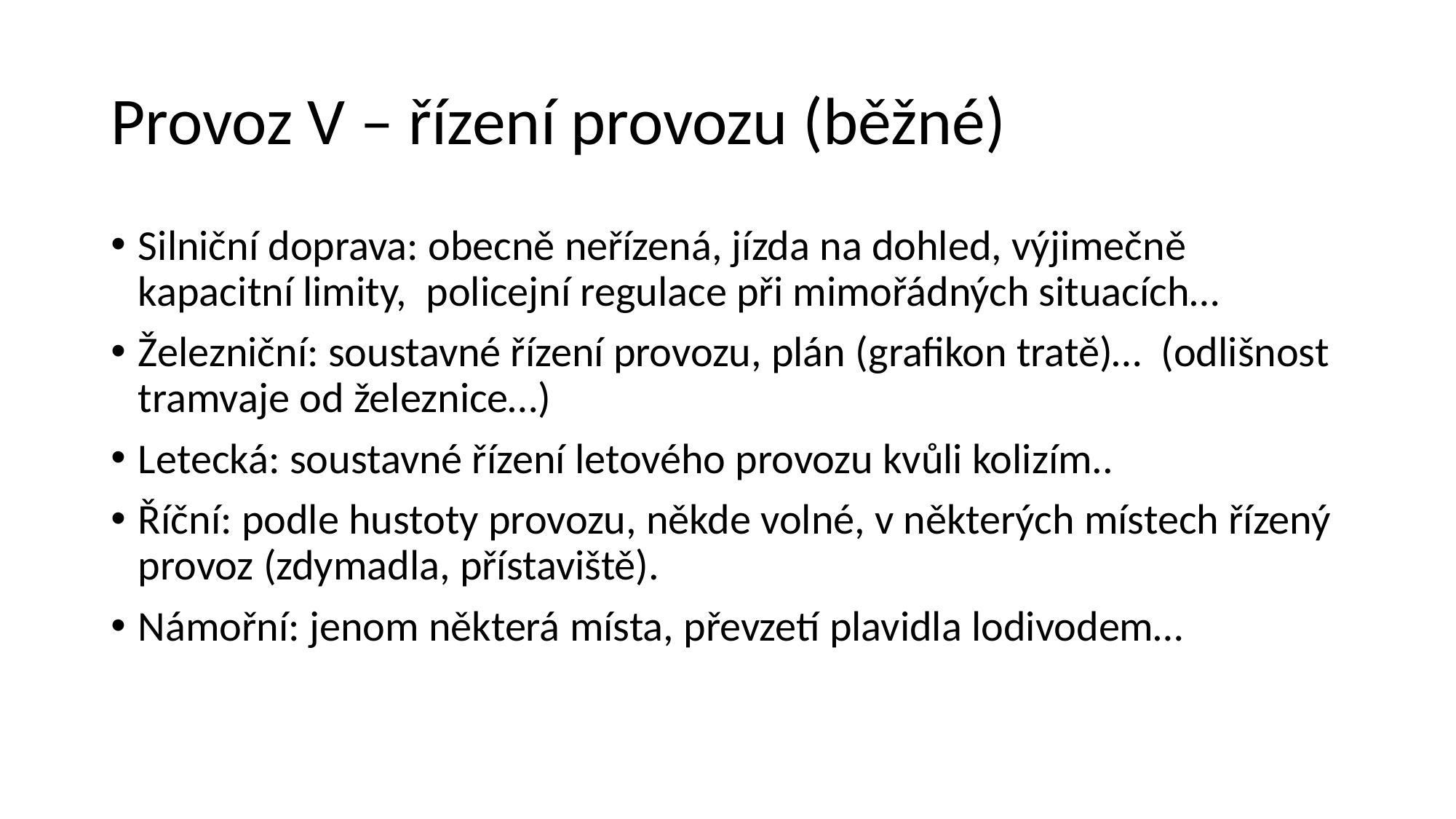

# Provoz V – řízení provozu (běžné)
Silniční doprava: obecně neřízená, jízda na dohled, výjimečně kapacitní limity,  policejní regulace při mimořádných situacích…
Železniční: soustavné řízení provozu, plán (grafikon tratě)…  (odlišnost tramvaje od železnice…)
Letecká: soustavné řízení letového provozu kvůli kolizím..
Říční: podle hustoty provozu, někde volné, v některých místech řízený provoz (zdymadla, přístaviště).
Námořní: jenom některá místa, převzetí plavidla lodivodem…